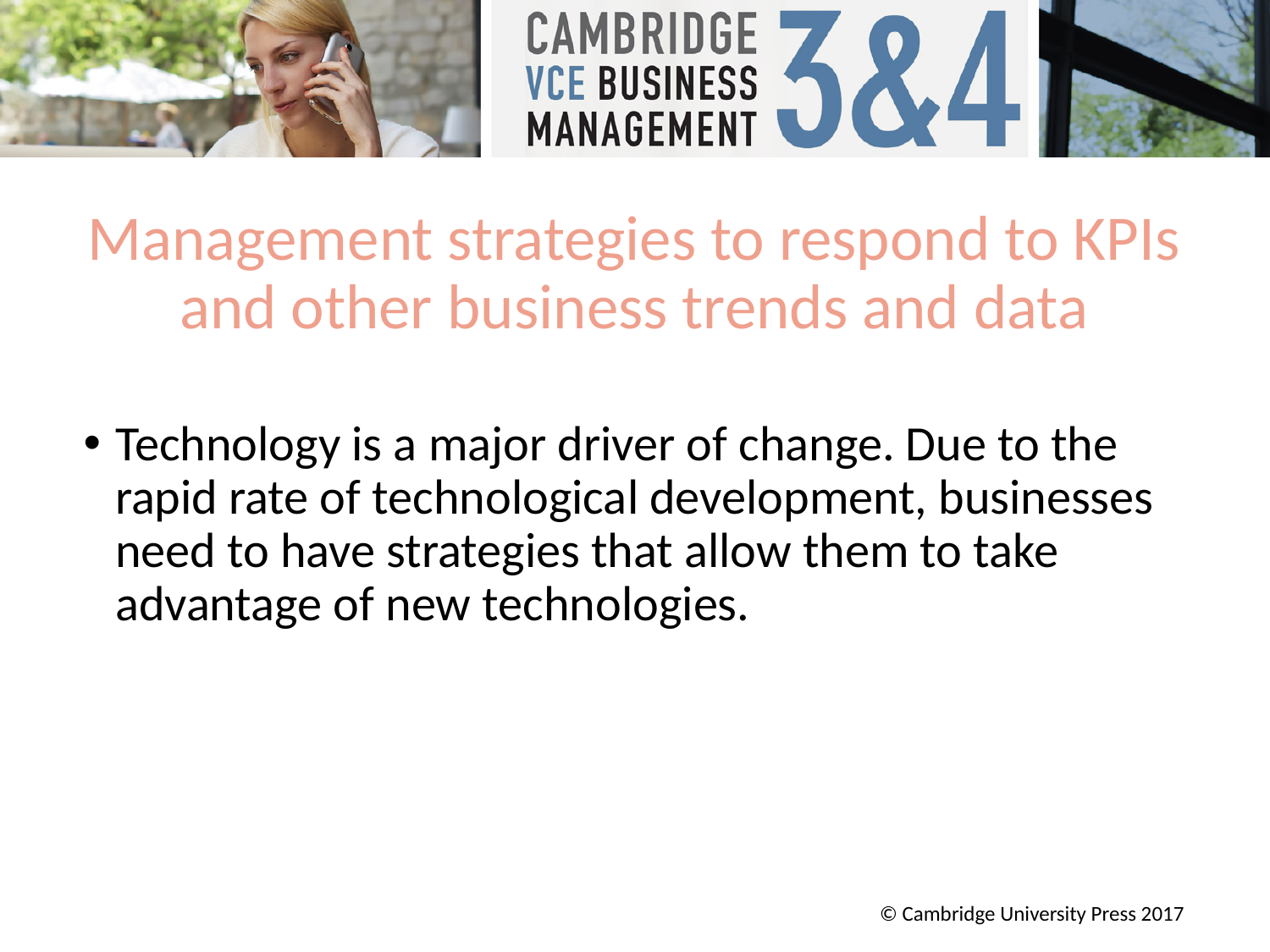

# Management strategies to respond to KPIs and other business trends and data
Technology is a major driver of change. Due to the rapid rate of technological development, businesses need to have strategies that allow them to take advantage of new technologies.